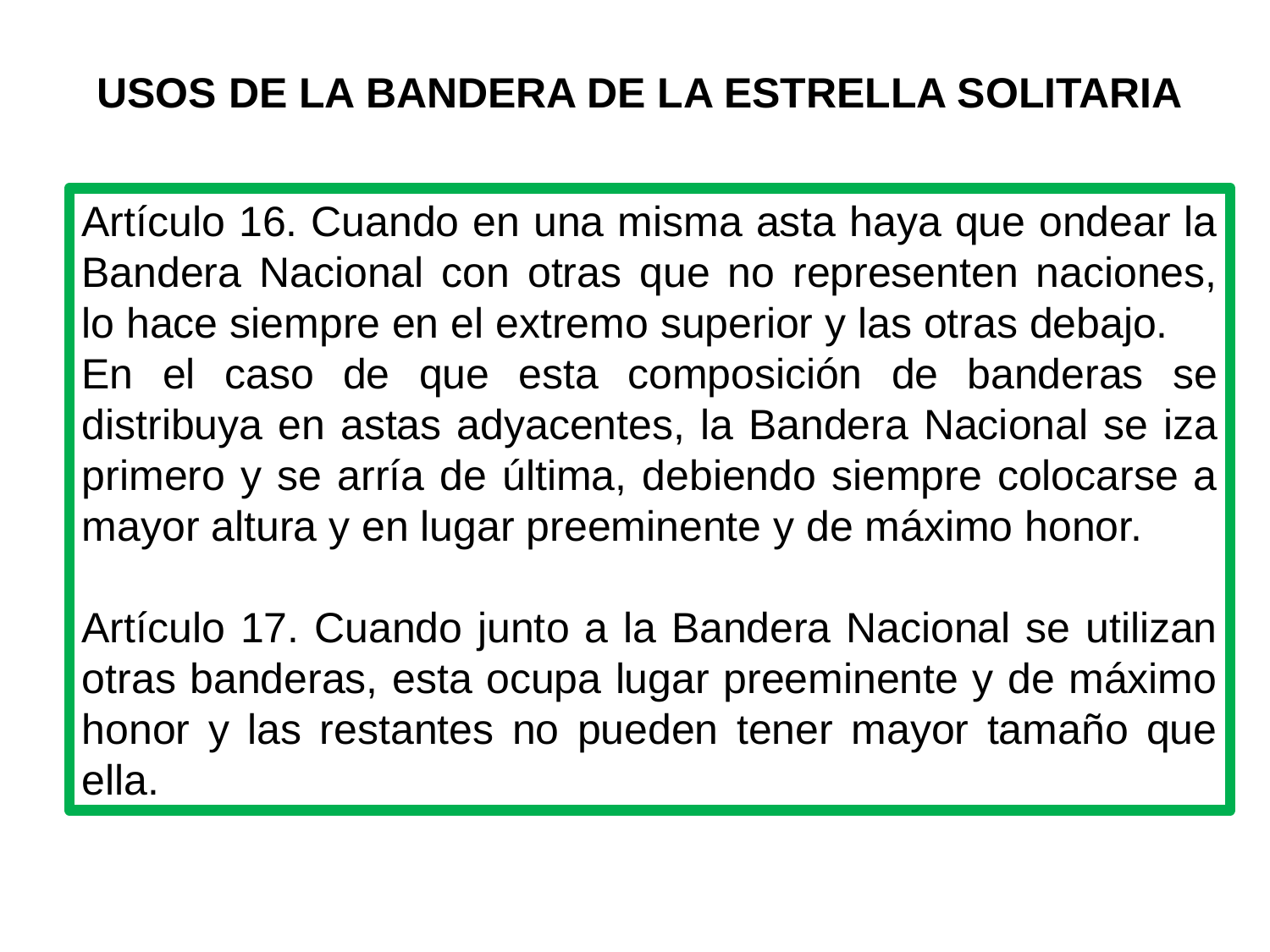

USOS DE LA BANDERA DE LA ESTRELLA SOLITARIA
Artículo 16. Cuando en una misma asta haya que ondear la Bandera Nacional con otras que no representen naciones, lo hace siempre en el extremo superior y las otras debajo.
En el caso de que esta composición de banderas se distribuya en astas adyacentes, la Bandera Nacional se iza primero y se arría de última, debiendo siempre colocarse a mayor altura y en lugar preeminente y de máximo honor.

Artículo 17. Cuando junto a la Bandera Nacional se utilizan otras banderas, esta ocupa lugar preeminente y de máximo honor y las restantes no pueden tener mayor tamaño que ella.